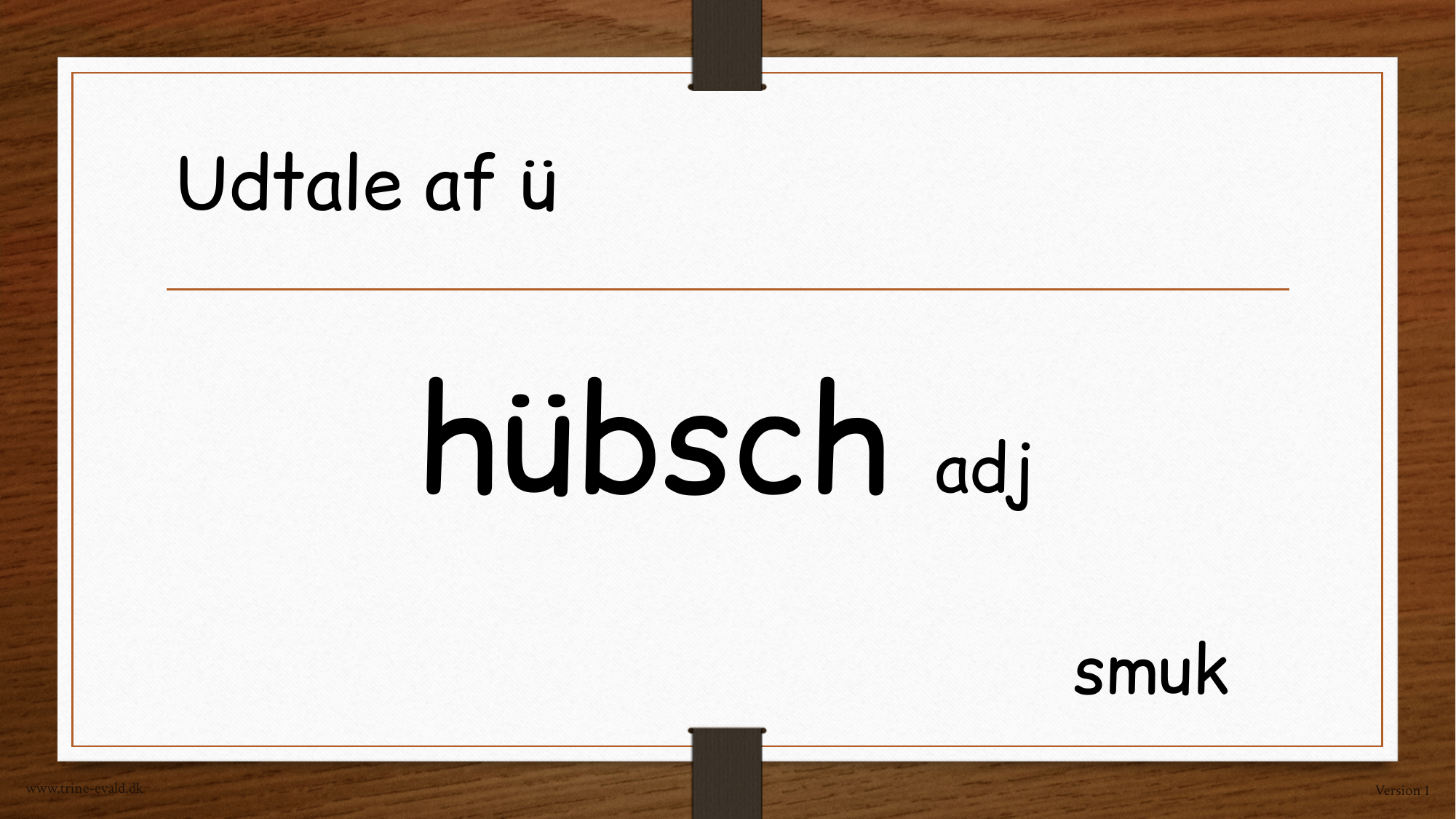

Udtale af ü
hübsch adj
smuk
www.trine-evald.dk
Version 1